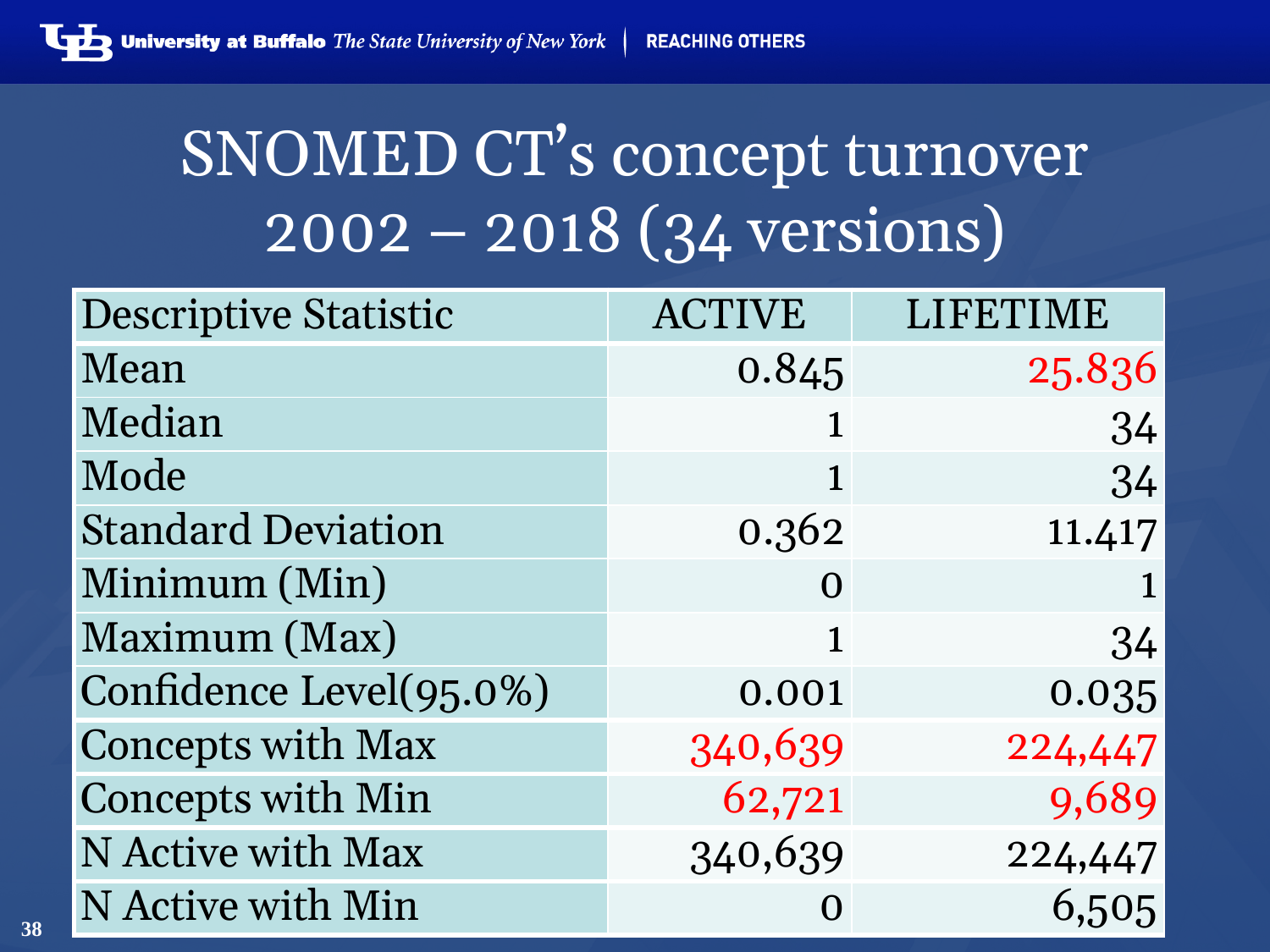

# SNOMED CT’s concept turnover 2002 – 2018 (34 versions)
| Descriptive Statistic | ACTIVE | LIFETIME |
| --- | --- | --- |
| Mean | 0.845 | 25.836 |
| Median | 1 | 34 |
| Mode | 1 | 34 |
| Standard Deviation | 0.362 | 11.417 |
| Minimum (Min) | 0 | 1 |
| Maximum (Max) | 1 | 34 |
| Confidence Level(95.0%) | 0.001 | 0.035 |
| Concepts with Max | 340,639 | 224,447 |
| Concepts with Min | 62,721 | 9,689 |
| N Active with Max | 340,639 | 224,447 |
| N Active with Min | 0 | 6,505 |
38